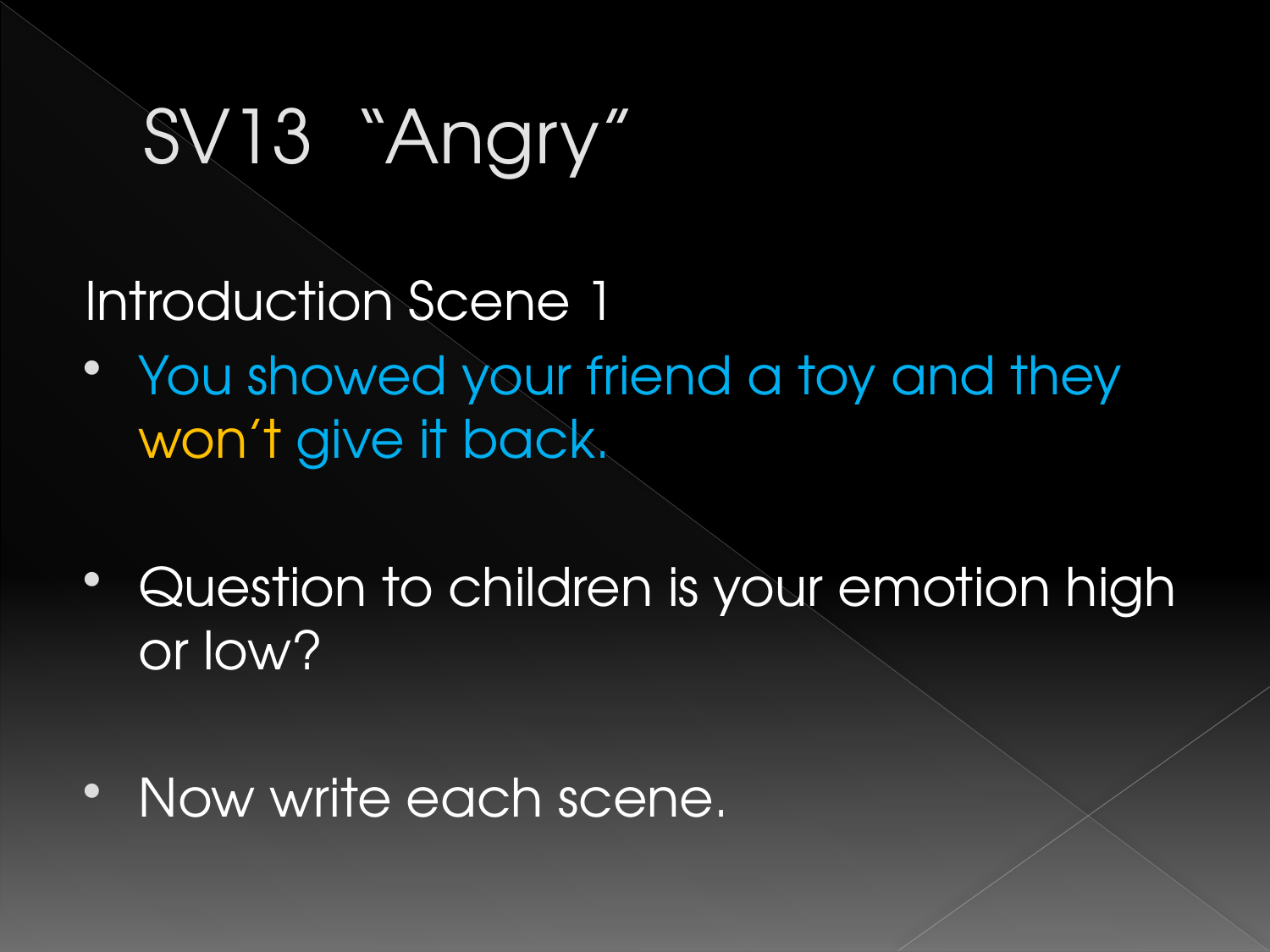

# SV13  “Angry”
Introduction Scene 1
You showed your friend a toy and they won’t give it back.

Question to children is your emotion high or low?

Now write each scene.